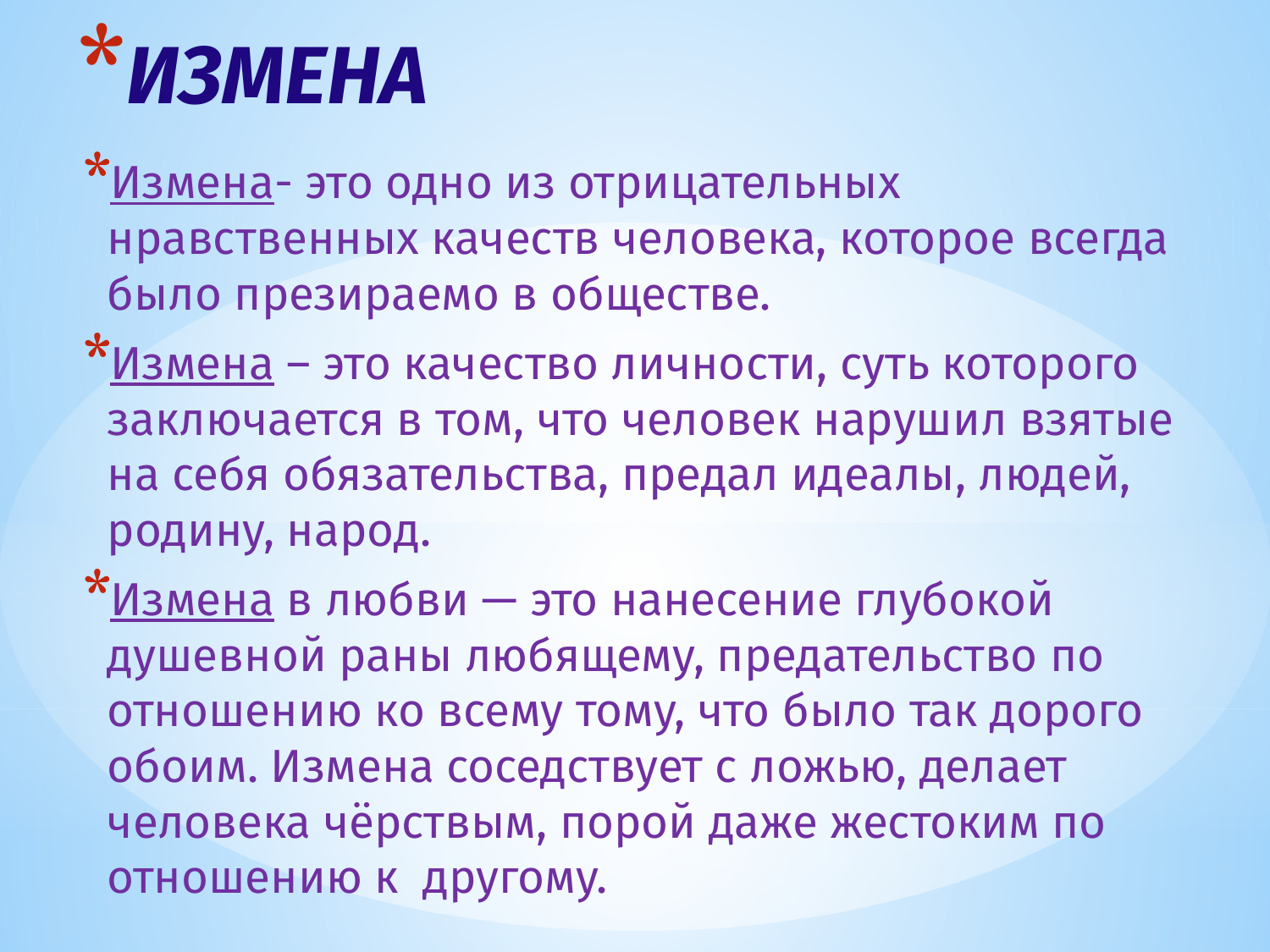

# ИЗМЕНА
Измена- это одно из отрицательных нравственных качеств человека, которое всегда было презираемо в обществе.
Измена – это качество личности, суть которого заключается в том, что человек нарушил взятые на себя обязательства, предал идеалы, людей, родину, народ.
Измена в любви — это нанесение глубокой душевной раны любящему, предательство по отношению ко всему тому, что было так дорого обоим. Измена соседствует с ложью, делает человека чёрствым, порой даже жестоким по отношению к  другому.